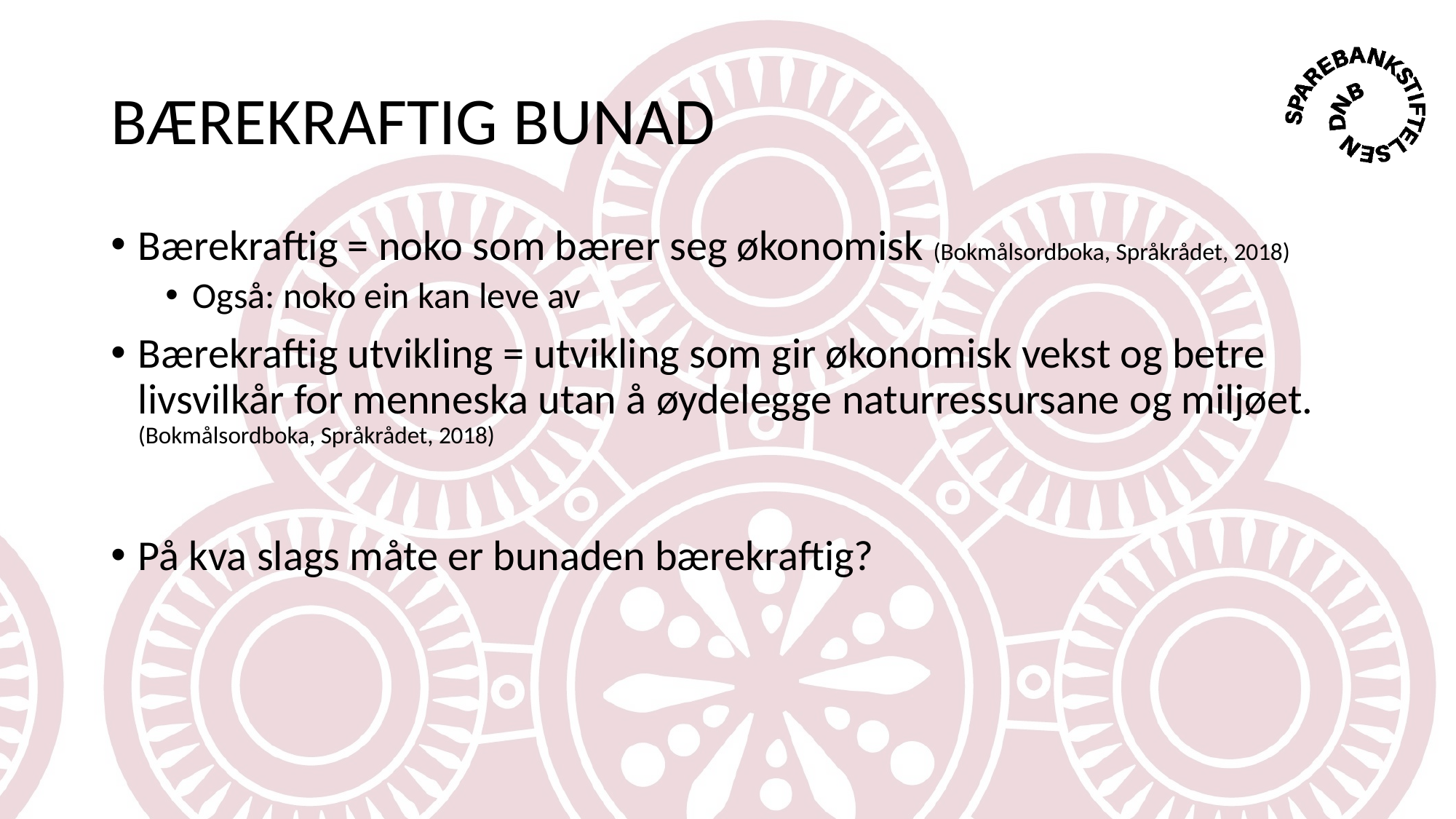

# BÆREKRAFTIG BUNAD
Bærekraftig = noko som bærer seg økonomisk (Bokmålsordboka, Språkrådet, 2018)
Også: noko ein kan leve av
Bærekraftig utvikling = utvikling som gir økonomisk vekst og betre livsvilkår for menneska utan å øydelegge naturressursane og miljøet. (Bokmålsordboka, Språkrådet, 2018)

På kva slags måte er bunaden bærekraftig?